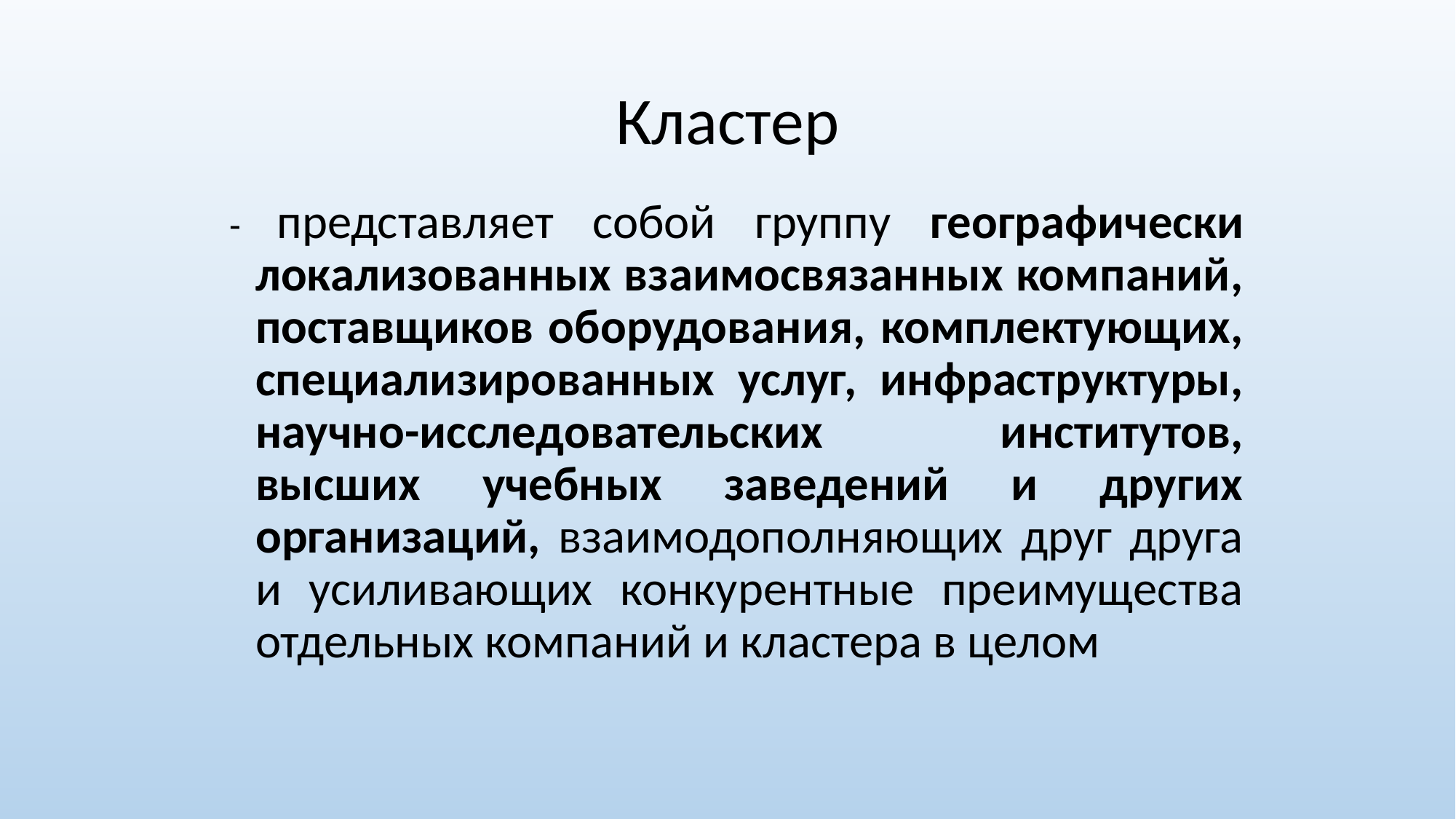

# Кластер
- представляет собой группу географически локализованных взаимосвязанных компаний, поставщиков оборудования, комплектующих, специализированных услуг, инфраструктуры, научно-исследовательских институтов, высших учебных заведений и других организаций, взаимодополняющих друг друга и усиливающих конкурентные преимущества отдельных компаний и кластера в целом